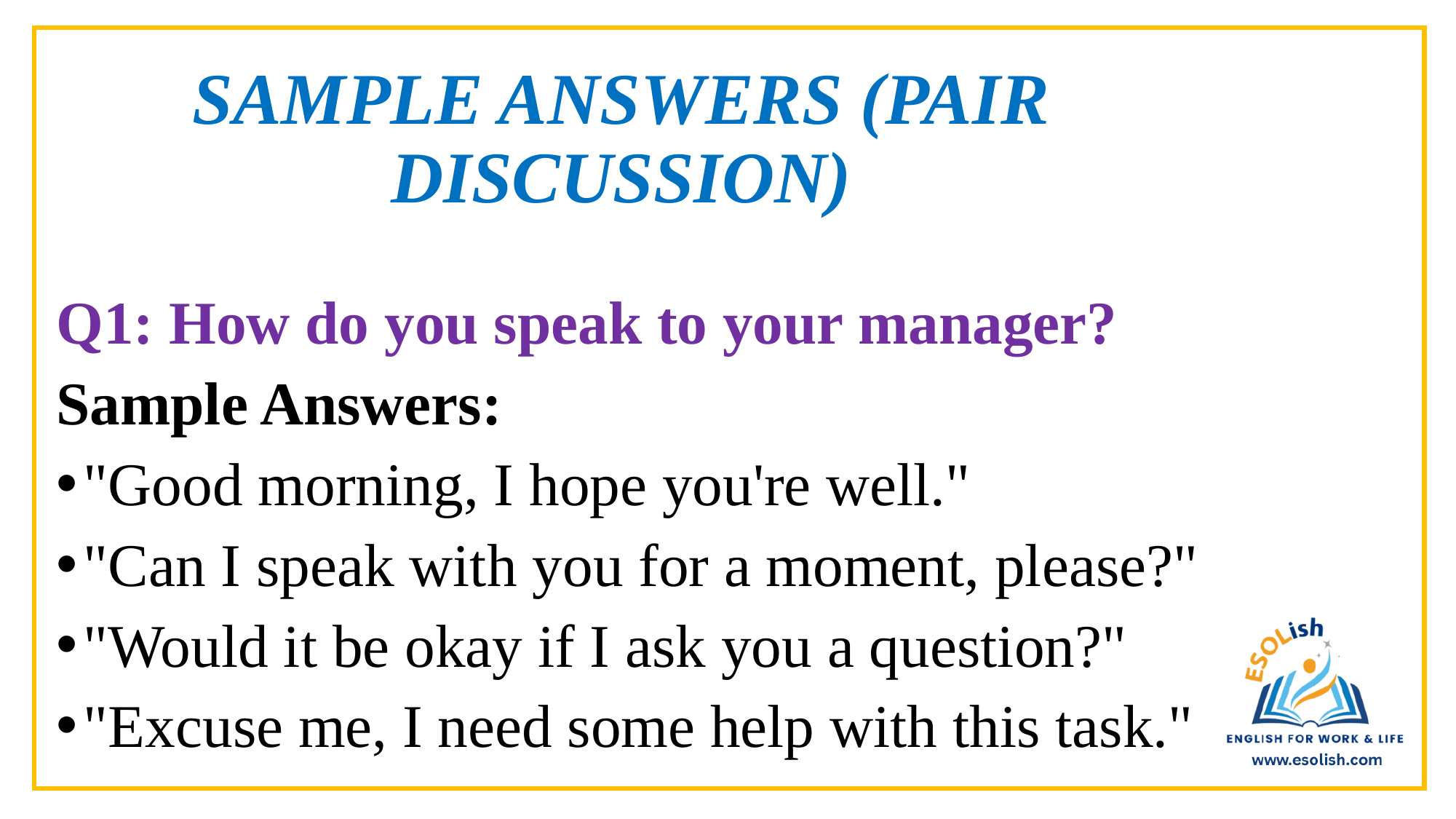

# SAMPLE ANSWERS (PAIR DISCUSSION)
Q1: How do you speak to your manager?
Sample Answers:
"Good morning, I hope you're well."
"Can I speak with you for a moment, please?"
"Would it be okay if I ask you a question?"
"Excuse me, I need some help with this task."